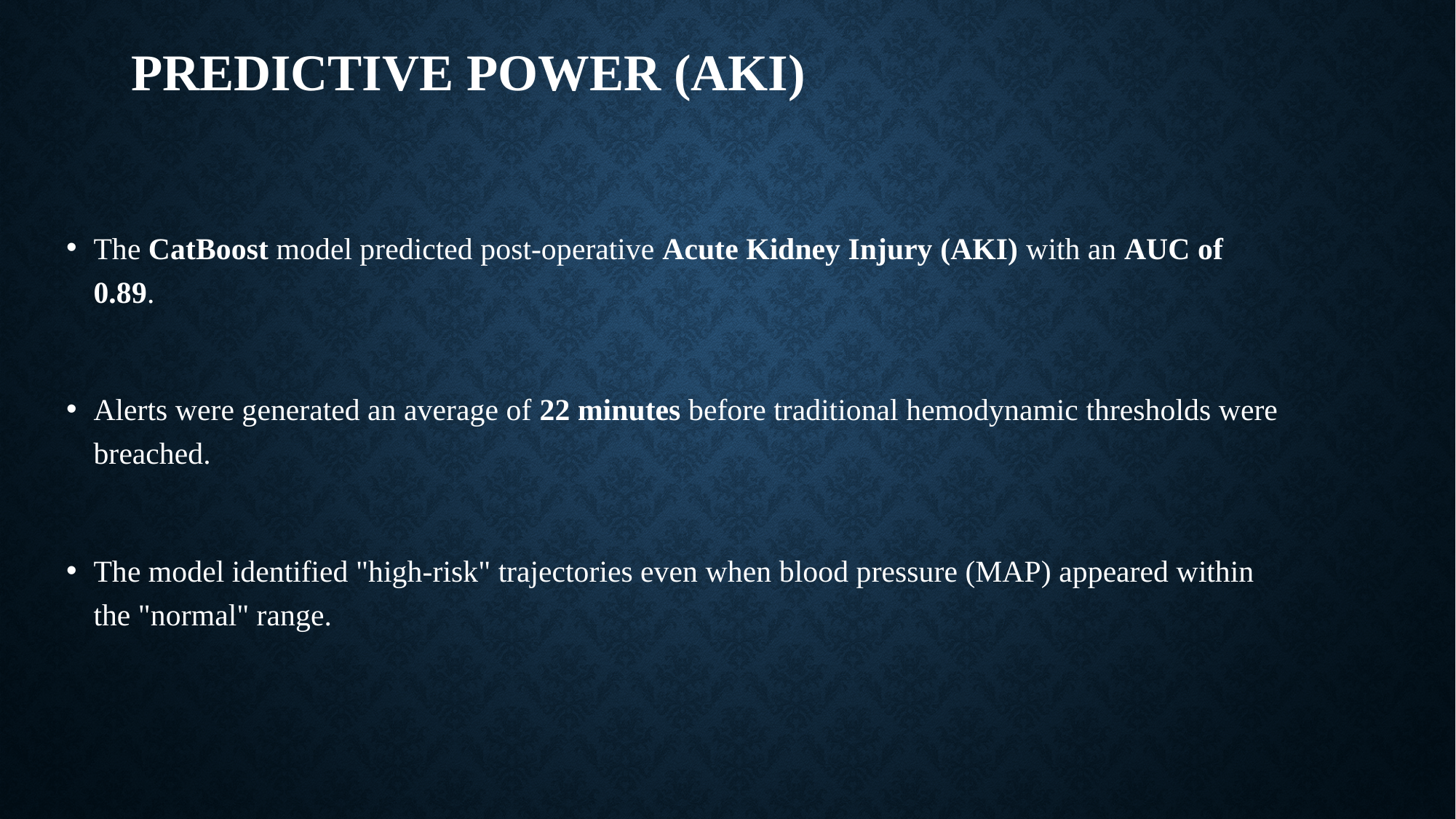

# Predictive Power (AKI)
The CatBoost model predicted post-operative Acute Kidney Injury (AKI) with an AUC of 0.89.

Alerts were generated an average of 22 minutes before traditional hemodynamic thresholds were breached.

The model identified "high-risk" trajectories even when blood pressure (MAP) appeared within the "normal" range.